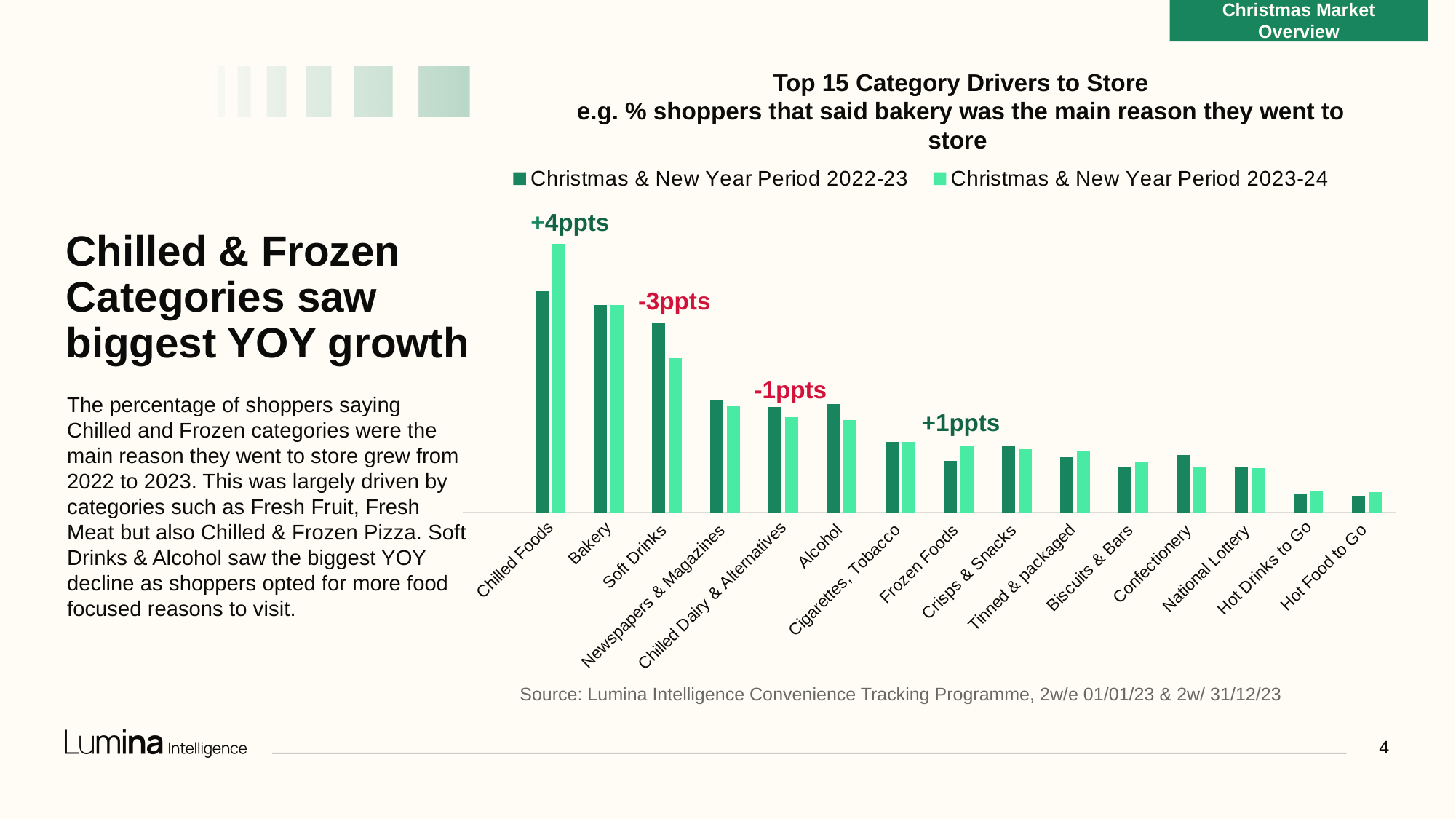

Christmas Market Overview

Top 15 Category Drivers to Store
e.g. % shoppers that said bakery was the main reason they went to store

### Chart

| Category | Christmas & New Year Period 2022-23 | Christmas & New Year Period 2023-24 |
|---|---|---|
|  | None | None |
| Chilled Foods | 0.1749 | 0.2122 |
| Bakery | 0.1639 | 0.1635 |
| Soft Drinks  | 0.1501 | 0.1219 |
| Newspapers & Magazines  | 0.0882 | 0.0841 |
| Chilled Dairy & Alternatives | 0.0833 | 0.075 |
| Alcohol  | 0.0854 | 0.0729 |
| Cigarettes, Tobacco  | 0.0559 | 0.0554 |
| Frozen Foods  | 0.0405 | 0.0528 |
| Crisps & Snacks  | 0.0528 | 0.0498 |
| Tinned & packaged  | 0.0437 | 0.0484 |
| Biscuits & Bars  | 0.036 | 0.0396 |
| Confectionery  | 0.0456 | 0.0363 |
| National Lottery  | 0.036 | 0.0352 |
| Hot Drinks to Go | 0.0147 | 0.0173 |
| Hot Food to Go  | 0.013 | 0.0161 |
+4ppts
# Chilled & Frozen Categories saw biggest YOY growth
-3ppts
-1ppts
The percentage of shoppers saying Chilled and Frozen categories were the main reason they went to store grew from 2022 to 2023. This was largely driven by categories such as Fresh Fruit, Fresh Meat but also Chilled & Frozen Pizza. Soft Drinks & Alcohol saw the biggest YOY decline as shoppers opted for more food focused reasons to visit.
+1ppts
Source: Lumina Intelligence Convenience Tracking Programme, 2w/e 01/01/23 & 2w/ 31/12/23
4